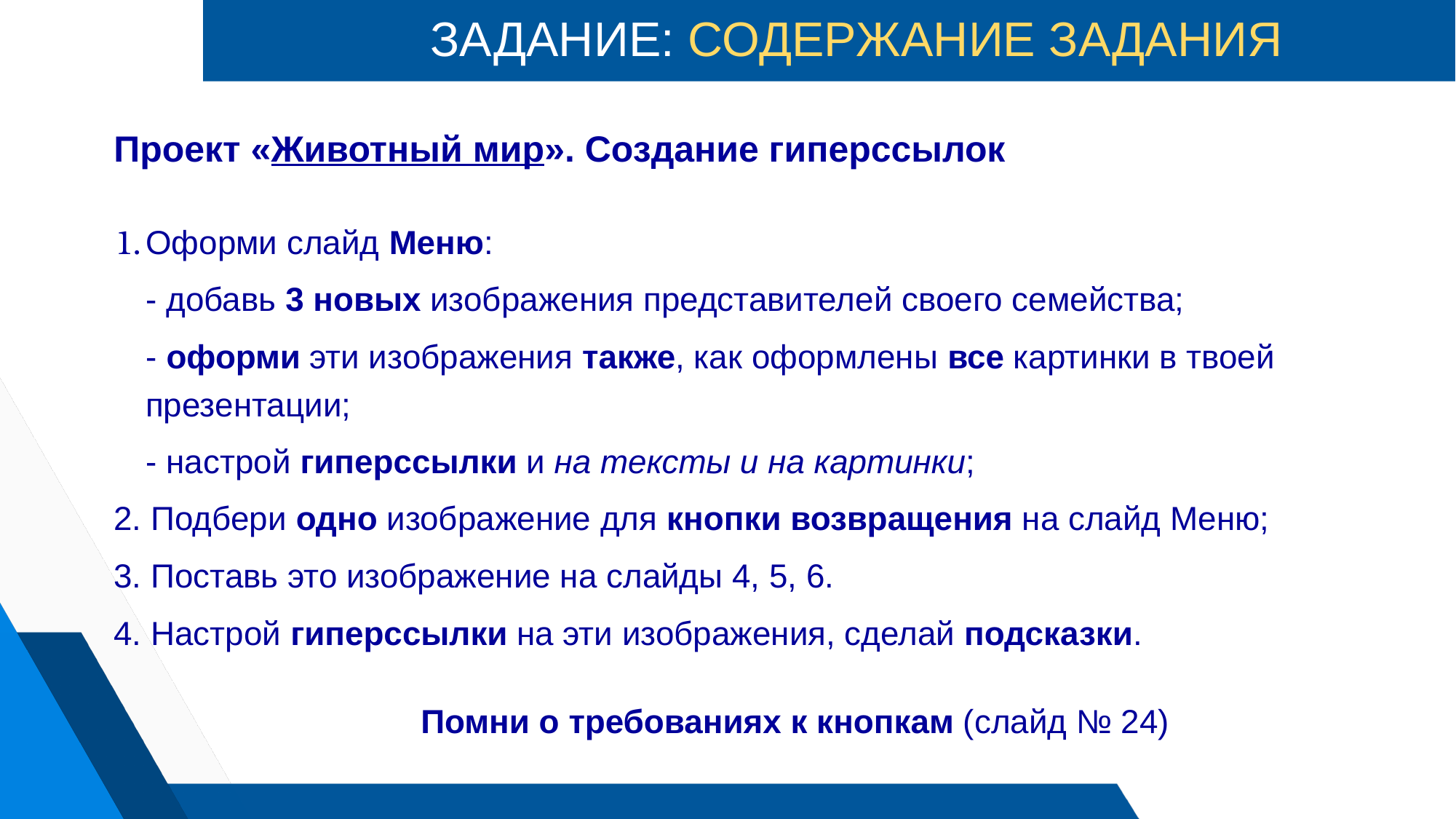

# ЗАДАНИЕ: СОДЕРЖАНИЕ ЗАДАНИЯ
Проект «Животный мир». Создание гиперссылок

Оформи слайд Меню:
	- добавь 3 новых изображения представителей своего семейства;
	- оформи эти изображения также, как оформлены все картинки в твоей презентации;
	- настрой гиперссылки и на тексты и на картинки;
2. Подбери одно изображение для кнопки возвращения на слайд Меню;
3. Поставь это изображение на слайды 4, 5, 6.
4. Настрой гиперссылки на эти изображения, сделай подсказки.
Помни о требованиях к кнопкам (слайд № 24)